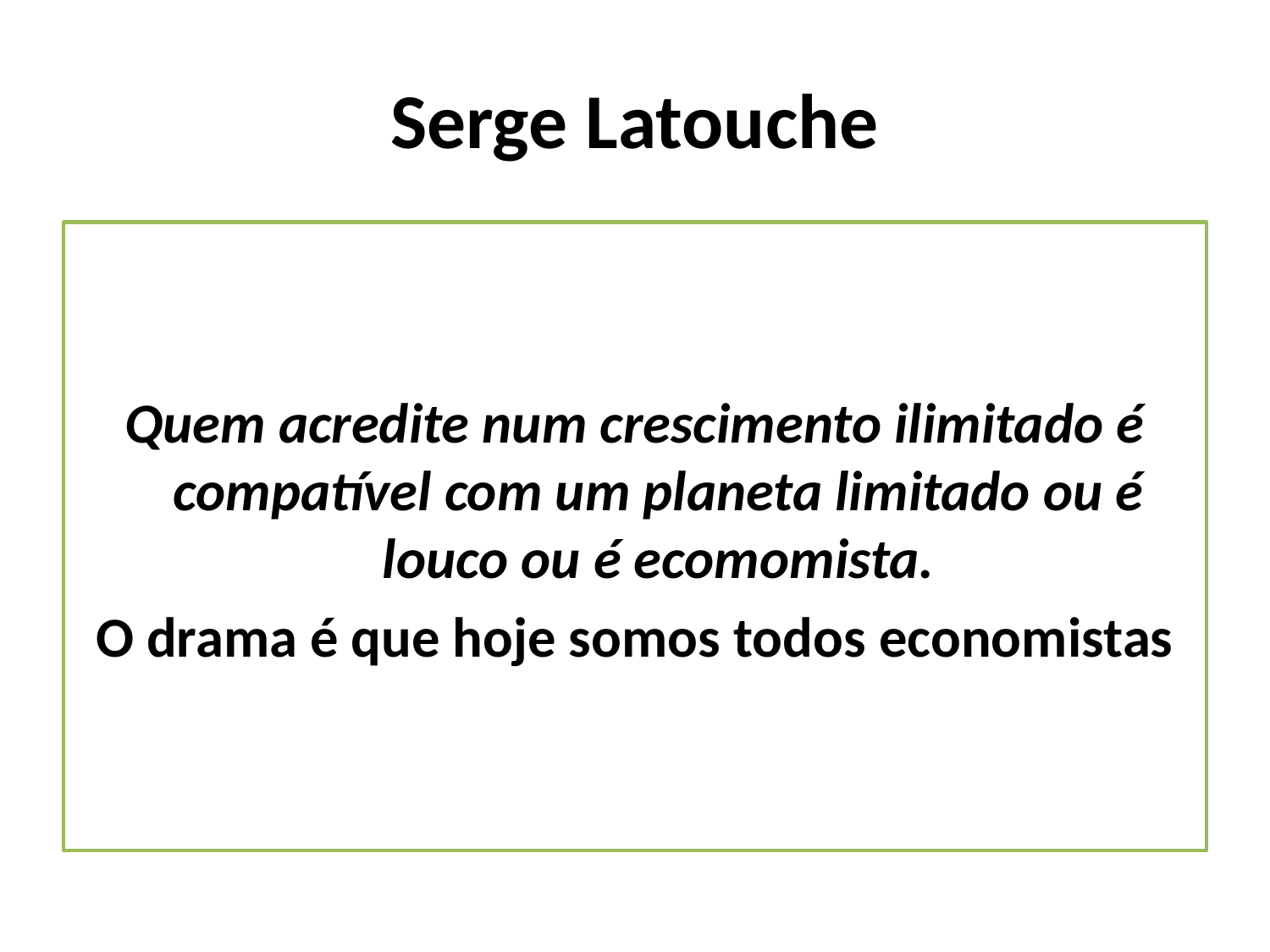

# Serge Latouche

Quem acredite num crescimento ilimitado é compatível com um planeta limitado ou é louco ou é ecomomista.
O drama é que hoje somos todos economistas